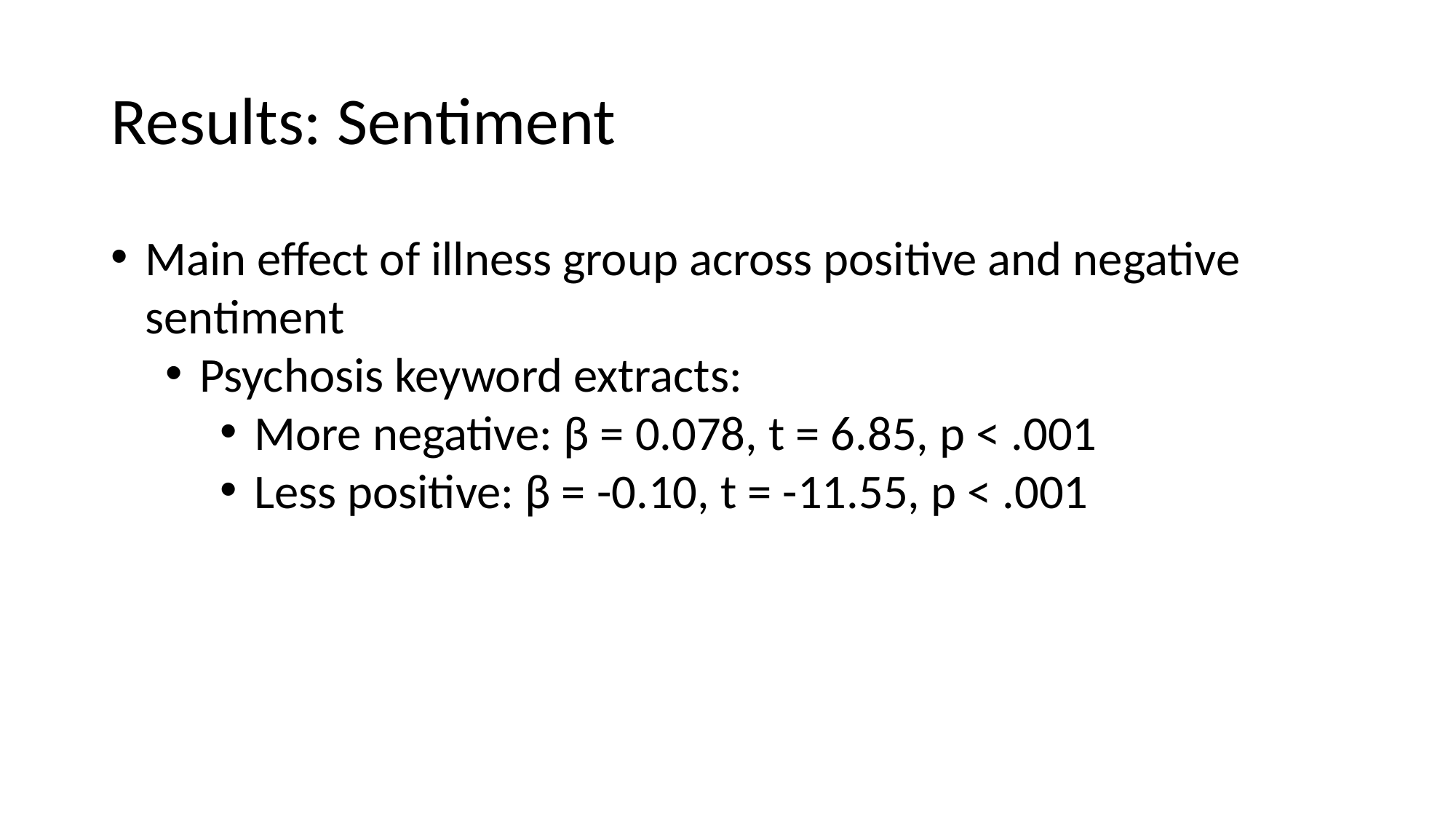

# Results: Sentiment
Main effect of illness group across positive and negative sentiment
Psychosis keyword extracts:
More negative: β = 0.078, t = 6.85, p < .001
Less positive: β = -0.10, t = -11.55, p < .001